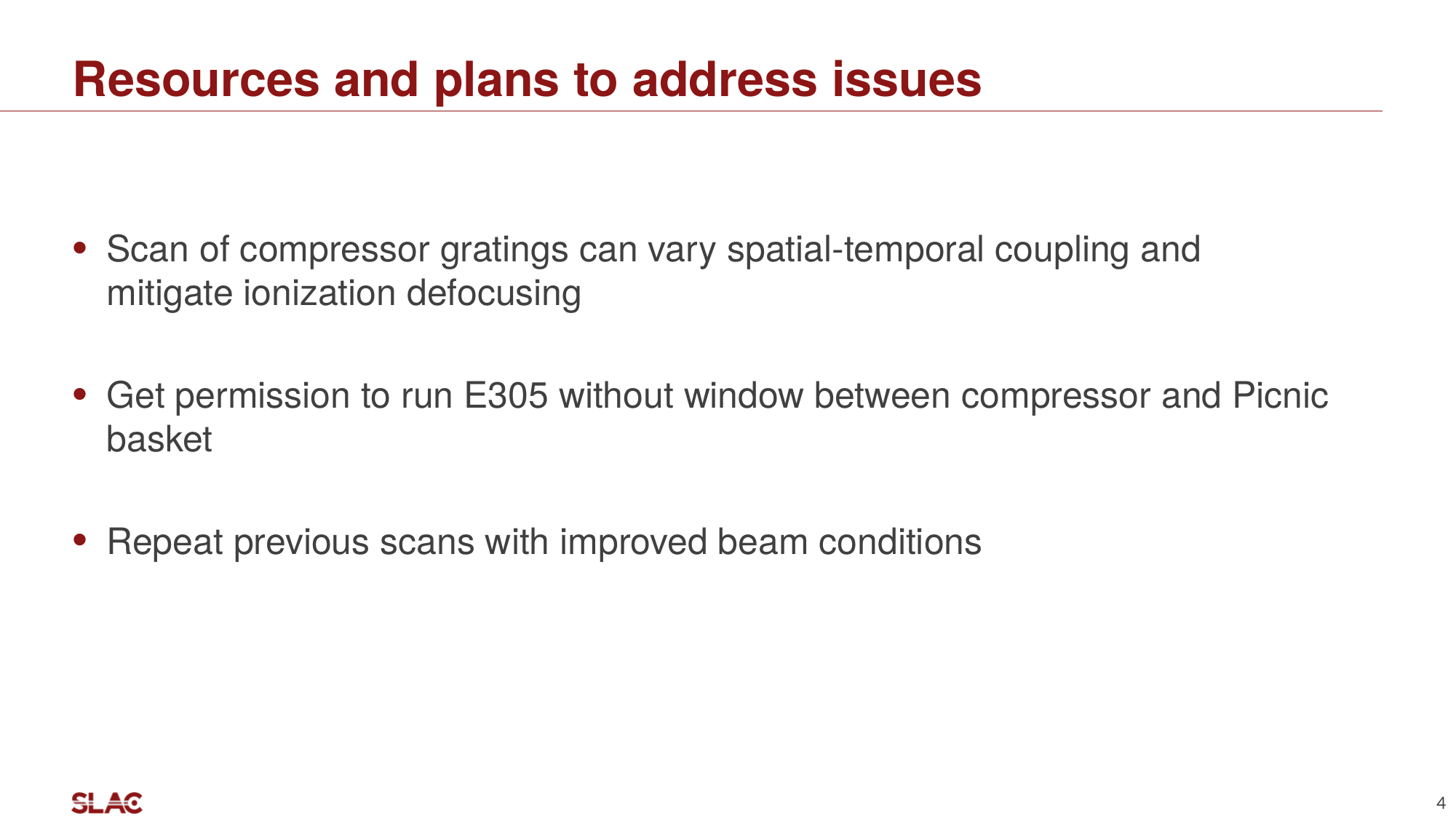

# Resources and plans to address issues

Scan of compressor gratings can vary spatial-temporal coupling and mitigate ionization defocusing

Get permission to run E305 without window between compressor and Picnic basket

Repeat previous scans with improved beam conditions

4